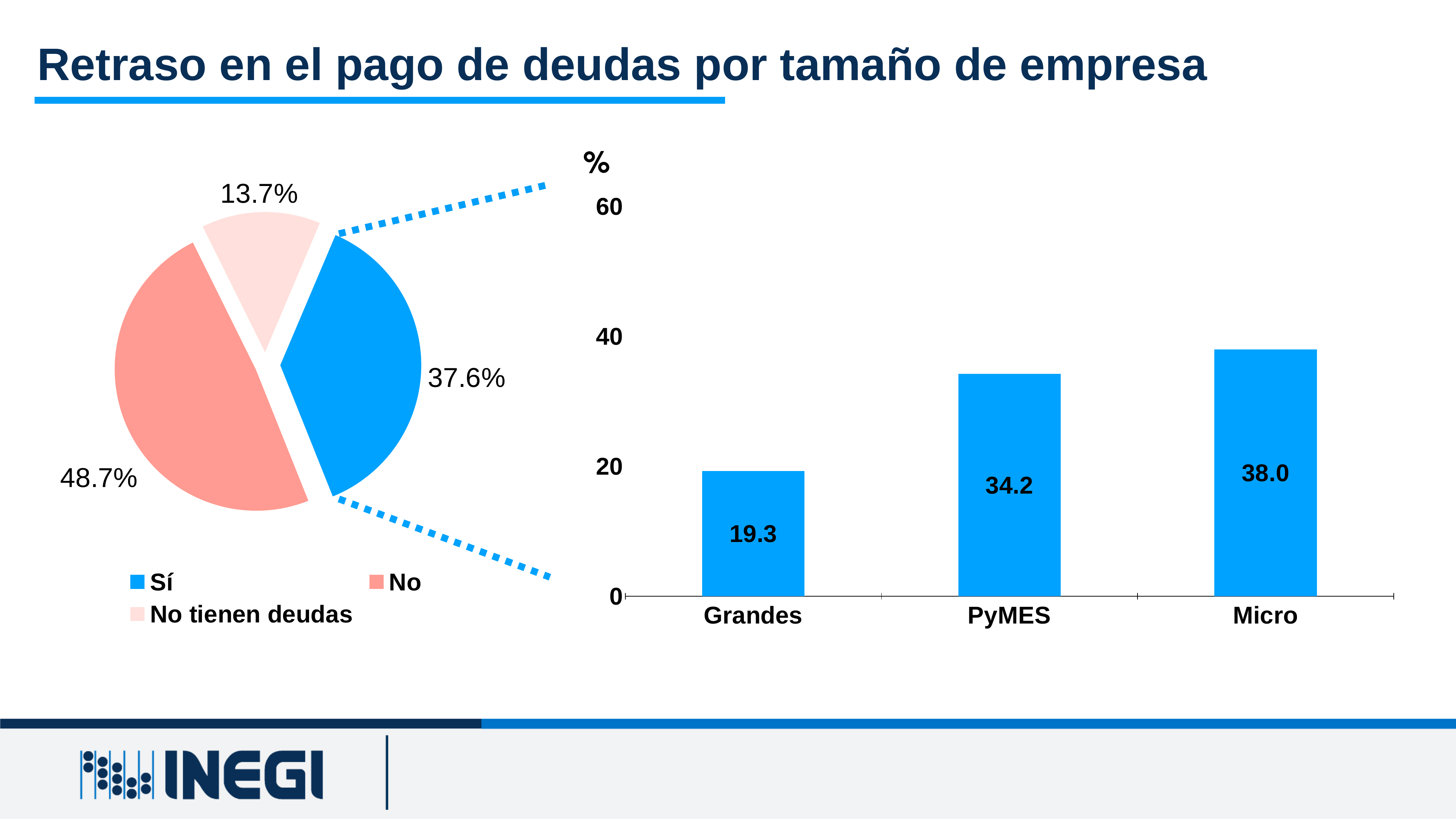

Retraso en el pago de deudas por tamaño de empresa
%

### Chart

| Category | Nacional |
|---|---|
| Sí | 37.55352525473741 |
| No | 48.730346860822095 |
| No tienen deudas | 13.716127884440507 |

### Chart

| Category | Sí |
|---|---|
| Grandes | 19.281573455284747 |
| PyMES | 34.21195750144174 |
| Micro | 37.980079844150566 |